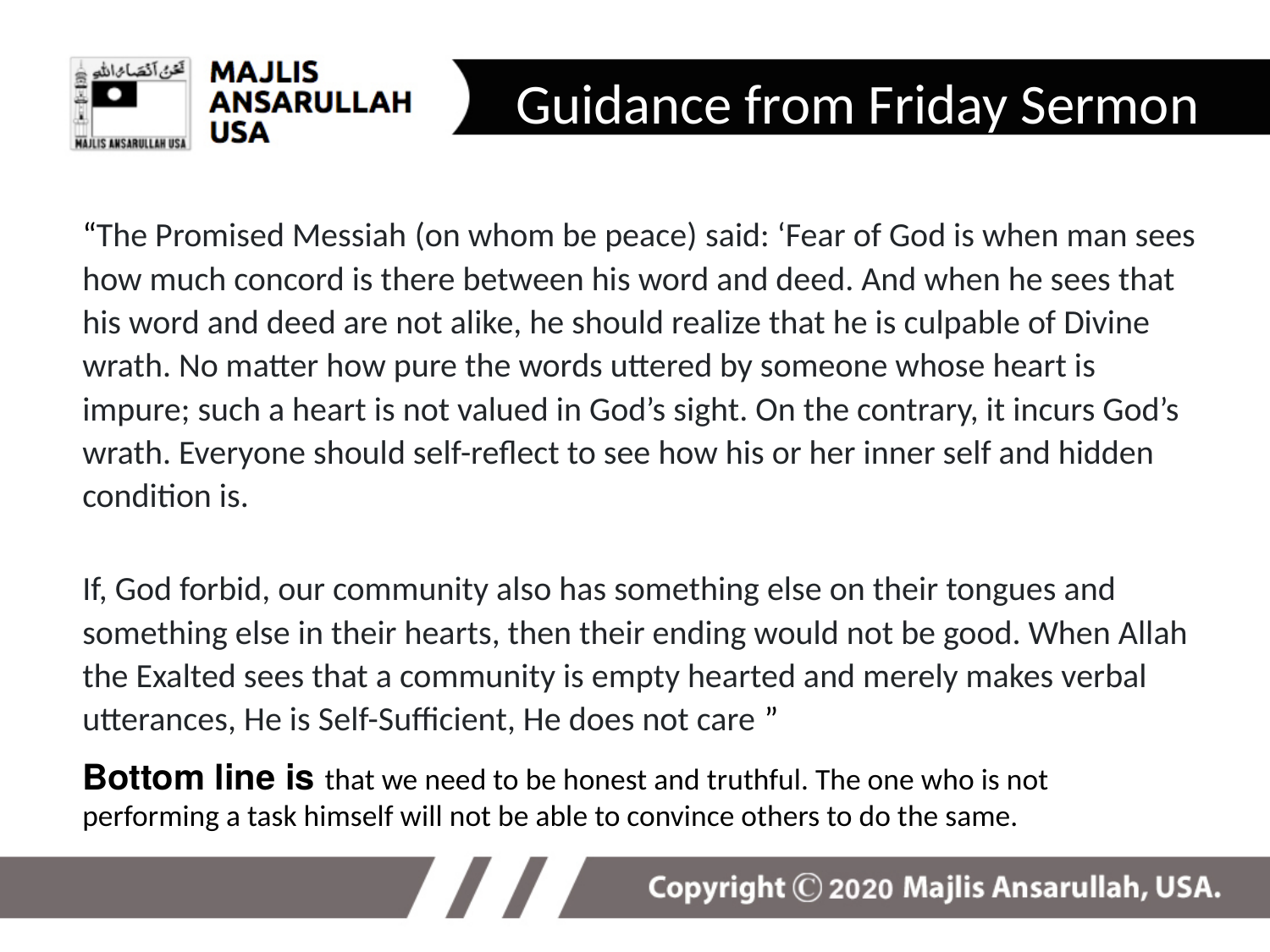

Guidance from Friday Sermon
“The Promised Messiah (on whom be peace) said: ‘Fear of God is when man sees how much concord is there between his word and deed. And when he sees that his word and deed are not alike, he should realize that he is culpable of Divine wrath. No matter how pure the words uttered by someone whose heart is impure; such a heart is not valued in God’s sight. On the contrary, it incurs God’s wrath. Everyone should self-reflect to see how his or her inner self and hidden condition is.

If, God forbid, our community also has something else on their tongues and something else in their hearts, then their ending would not be good. When Allah the Exalted sees that a community is empty hearted and merely makes verbal utterances, He is Self-Sufficient, He does not care ”

Bottom line is that we need to be honest and truthful. The one who is not performing a task himself will not be able to convince others to do the same.